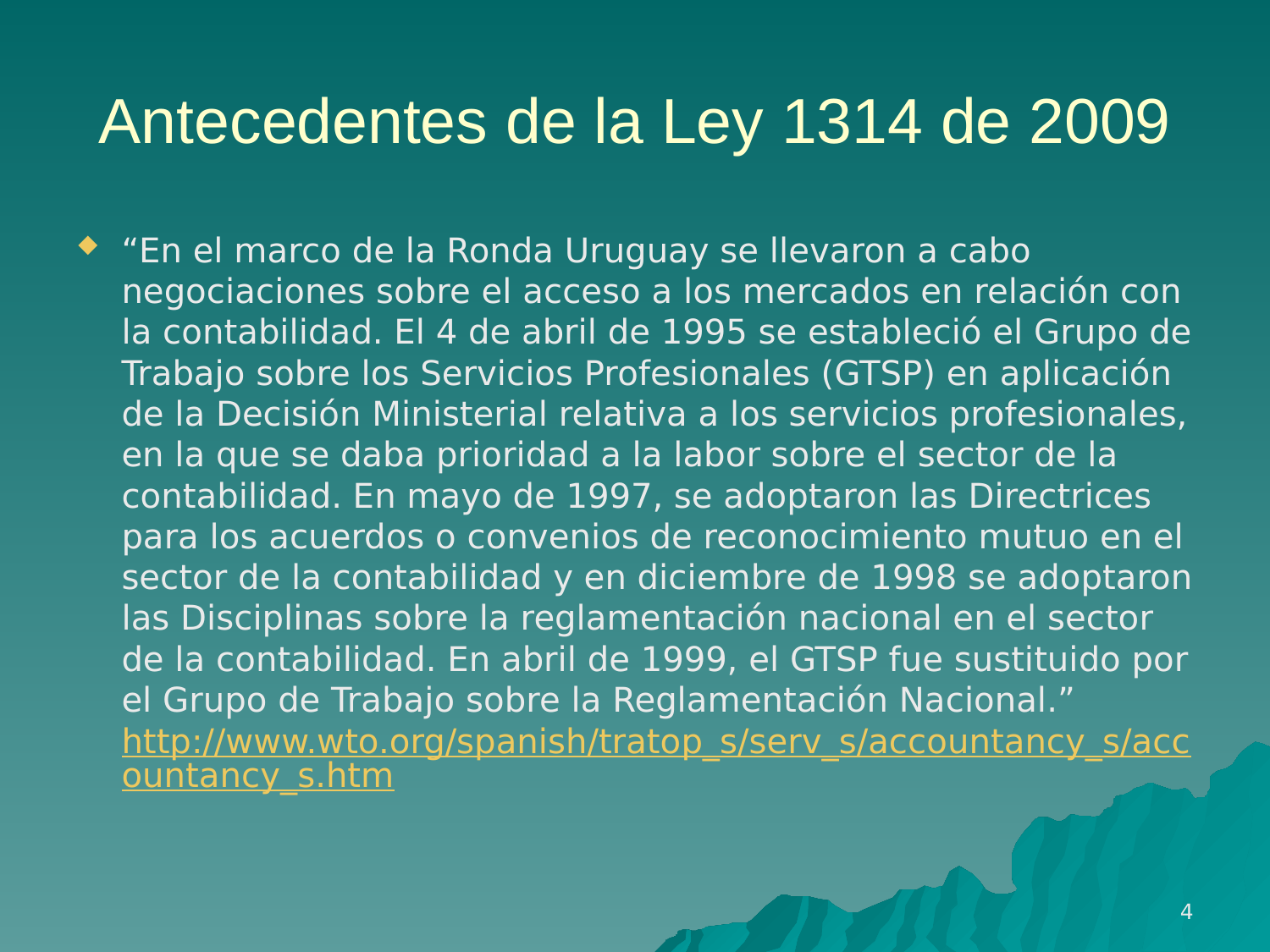

# Antecedentes de la Ley 1314 de 2009
“En el marco de la Ronda Uruguay se llevaron a cabo negociaciones sobre el acceso a los mercados en relación con la contabilidad. El 4 de abril de 1995 se estableció el Grupo de Trabajo sobre los Servicios Profesionales (GTSP) en aplicación de la Decisión Ministerial relativa a los servicios profesionales, en la que se daba prioridad a la labor sobre el sector de la contabilidad. En mayo de 1997, se adoptaron las Directrices para los acuerdos o convenios de reconocimiento mutuo en el sector de la contabilidad y en diciembre de 1998 se adoptaron las Disciplinas sobre la reglamentación nacional en el sector de la contabilidad. En abril de 1999, el GTSP fue sustituido por el Grupo de Trabajo sobre la Reglamentación Nacional.”  http://www.wto.org/spanish/tratop_s/serv_s/accountancy_s/accountancy_s.htm
4